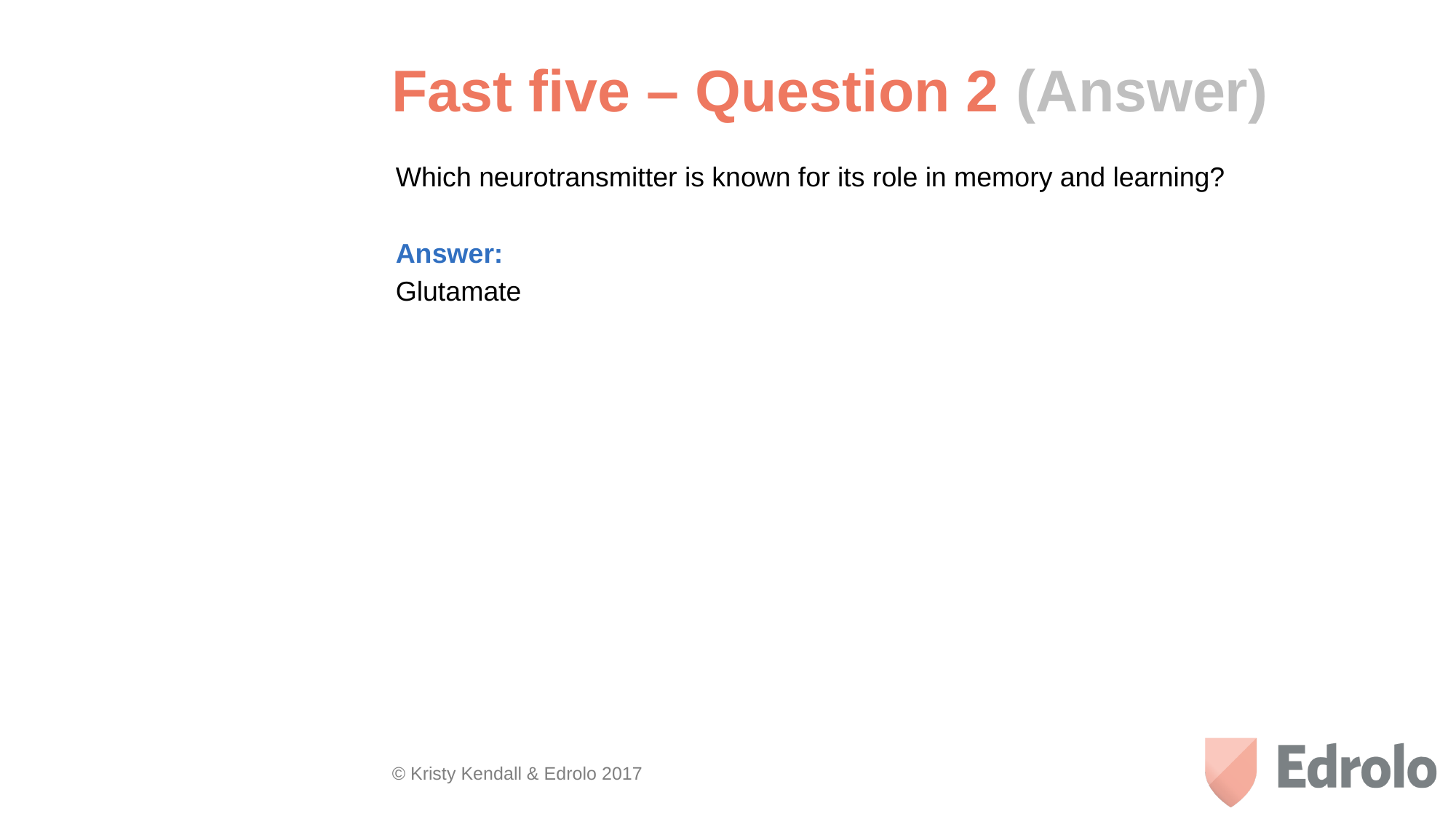

Fast five – Question 2 (Answer)
Which neurotransmitter is known for its role in memory and learning?

Answer:
Glutamate

© Kristy Kendall & Edrolo 2017